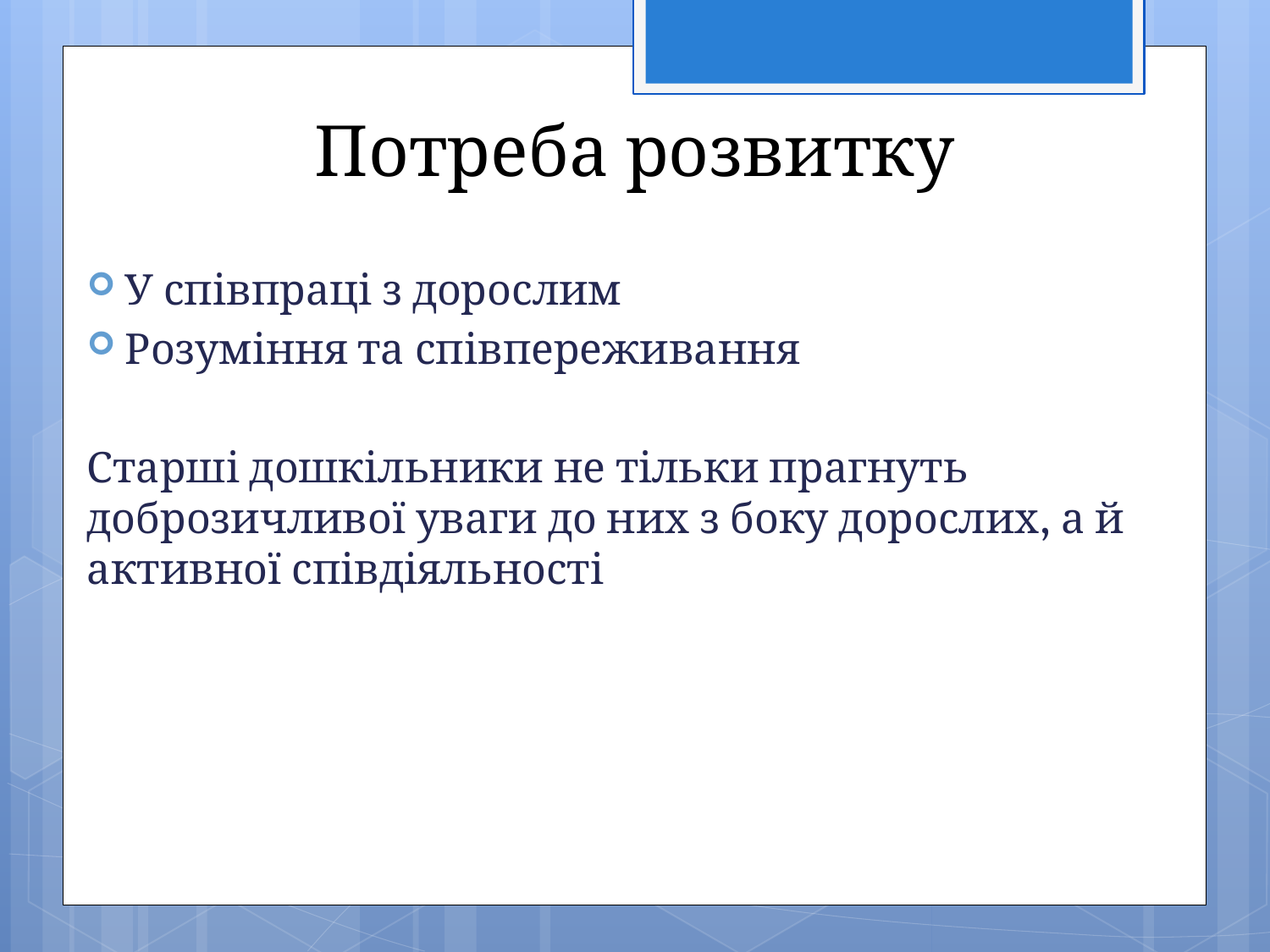

Потреба розвитку
У співпраці з дорослим
Розуміння та співпереживання

Старші дошкільники не тільки прагнуть доброзичливої уваги до них з боку дорослих, а й активної співдіяльності